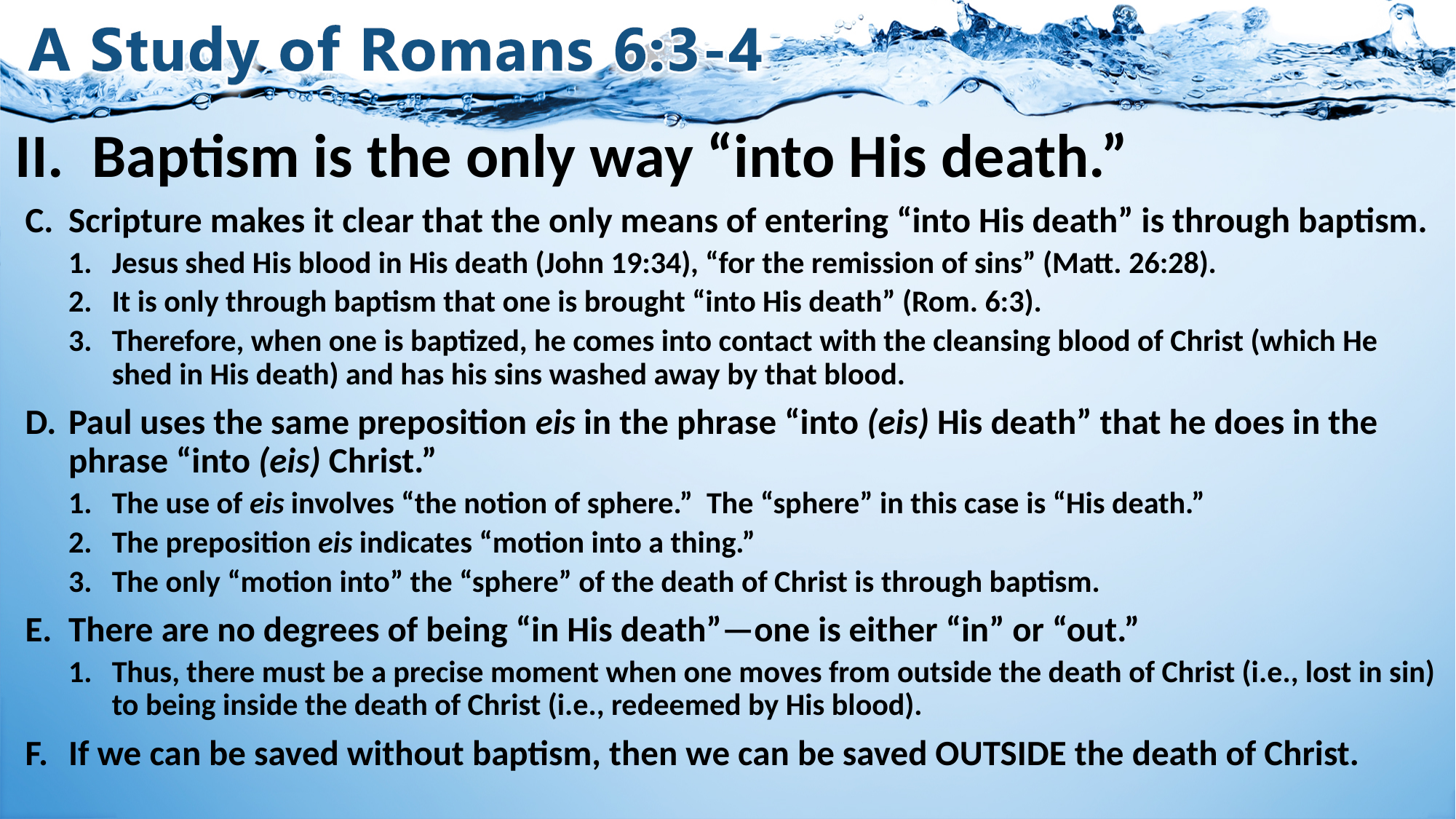

# II.	Baptism is the only way “into His death.”
Scripture makes it clear that the only means of entering “into His death” is through baptism.
Jesus shed His blood in His death (John 19:34), “for the remission of sins” (Matt. 26:28).
It is only through baptism that one is brought “into His death” (Rom. 6:3).
Therefore, when one is baptized, he comes into contact with the cleansing blood of Christ (which He shed in His death) and has his sins washed away by that blood.
Paul uses the same preposition eis in the phrase “into (eis) His death” that he does in the phrase “into (eis) Christ.”
The use of eis involves “the notion of sphere.”  The “sphere” in this case is “His death.”
The preposition eis indicates “motion into a thing.”
The only “motion into” the “sphere” of the death of Christ is through baptism.
There are no degrees of being “in His death”—one is either “in” or “out.”
Thus, there must be a precise moment when one moves from outside the death of Christ (i.e., lost in sin) to being inside the death of Christ (i.e., redeemed by His blood).
If we can be saved without baptism, then we can be saved OUTSIDE the death of Christ.